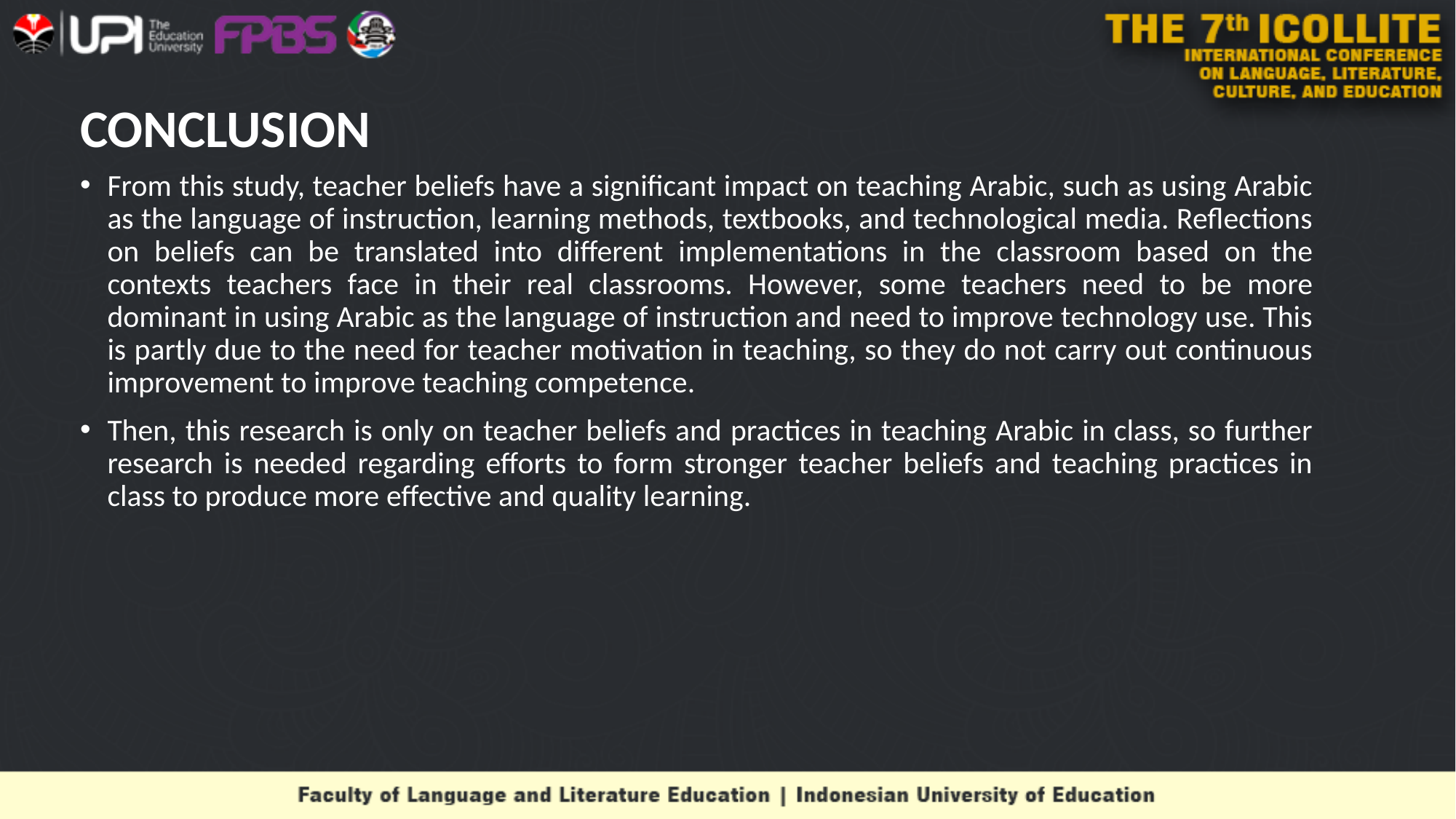

# CONCLUSION
From this study, teacher beliefs have a significant impact on teaching Arabic, such as using Arabic as the language of instruction, learning methods, textbooks, and technological media. Reflections on beliefs can be translated into different implementations in the classroom based on the contexts teachers face in their real classrooms. However, some teachers need to be more dominant in using Arabic as the language of instruction and need to improve technology use. This is partly due to the need for teacher motivation in teaching, so they do not carry out continuous improvement to improve teaching competence.
Then, this research is only on teacher beliefs and practices in teaching Arabic in class, so further research is needed regarding efforts to form stronger teacher beliefs and teaching practices in class to produce more effective and quality learning.